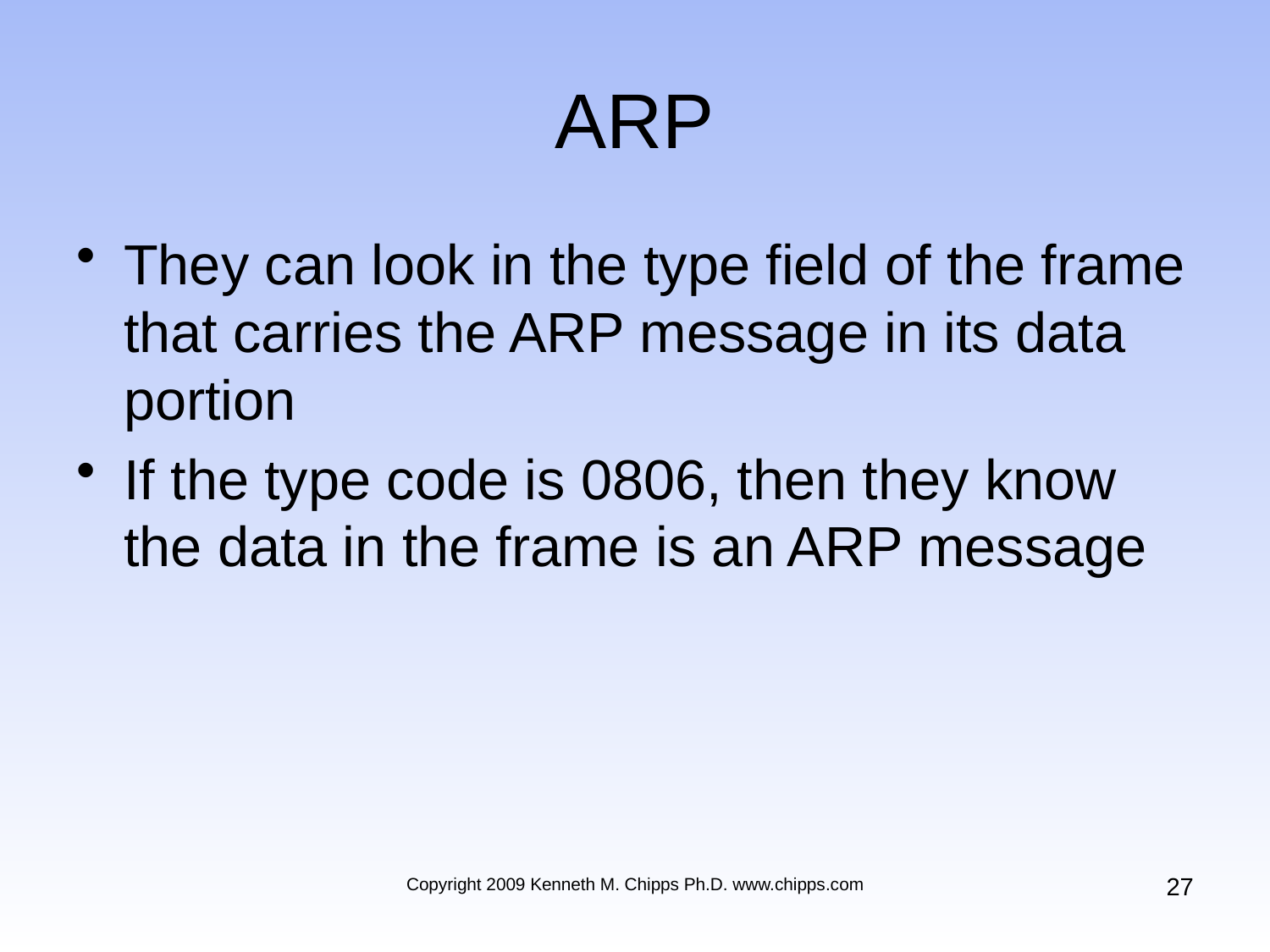

# ARP
They can look in the type field of the frame that carries the ARP message in its data portion
If the type code is 0806, then they know the data in the frame is an ARP message
27
Copyright 2009 Kenneth M. Chipps Ph.D. www.chipps.com